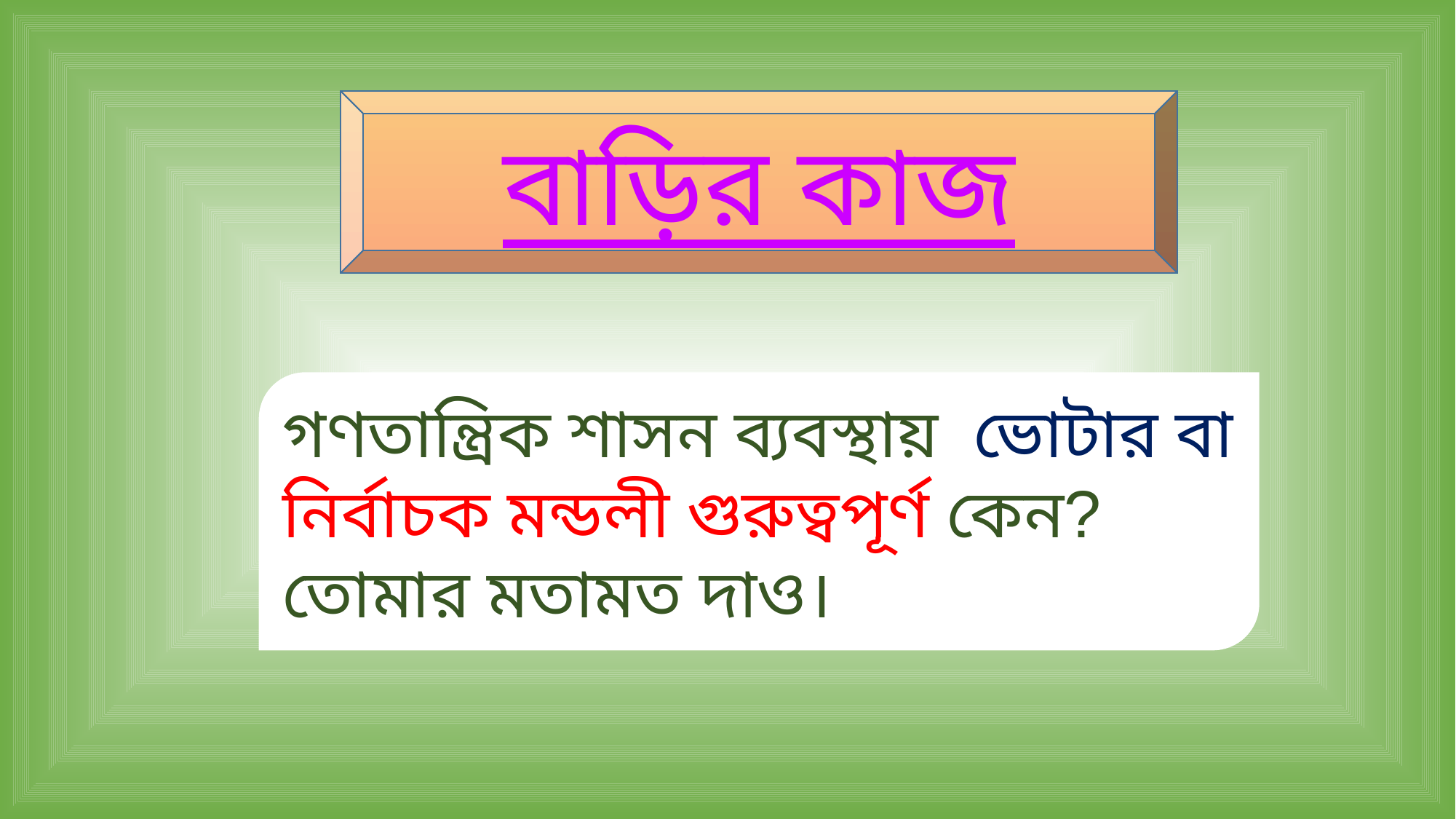

বাড়ির কাজ
গণতান্ত্রিক শাসন ব্যবস্থায়  ভোটার বা নির্বাচক মন্ডলী গুরুত্বপূর্ণ কেন?  তোমার মতামত দাও।